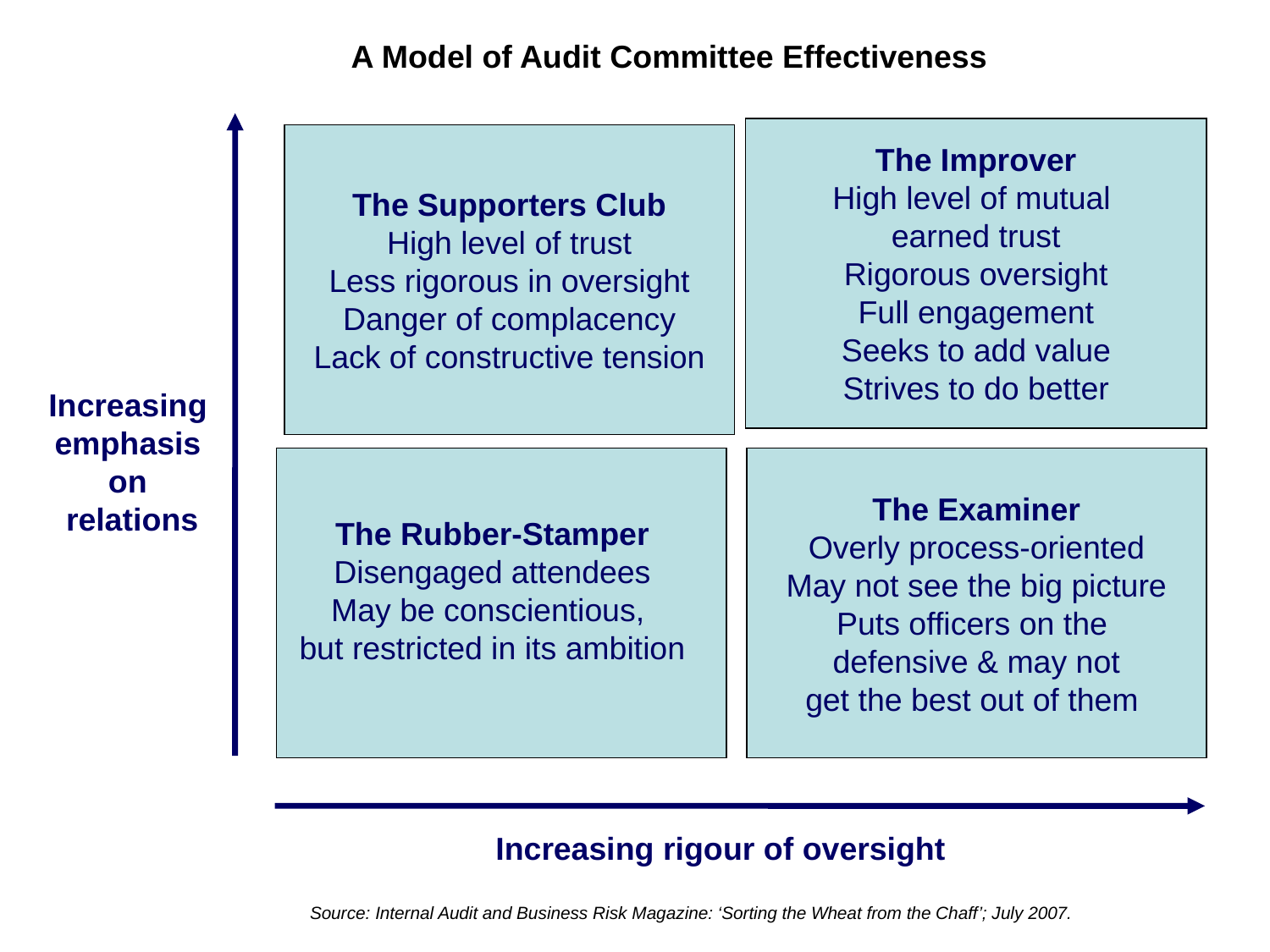

A Model of Audit Committee Effectiveness

The Improver
High level of mutual
earned trust
Rigorous oversight
Full engagement
Seeks to add value
Strives to do better
The Supporters Club
High level of trust
Less rigorous in oversight
Danger of complacency
Lack of constructive tension
Increasing
emphasis
on
relations

The Examiner
Overly process-oriented
May not see the big picture
Puts officers on the
defensive & may not
get the best out of them
The Rubber-Stamper
Disengaged attendees
May be conscientious,
but restricted in its ambition

Increasing rigour of oversight
Source: Internal Audit and Business Risk Magazine: ‘Sorting the Wheat from the Chaff’; July 2007.